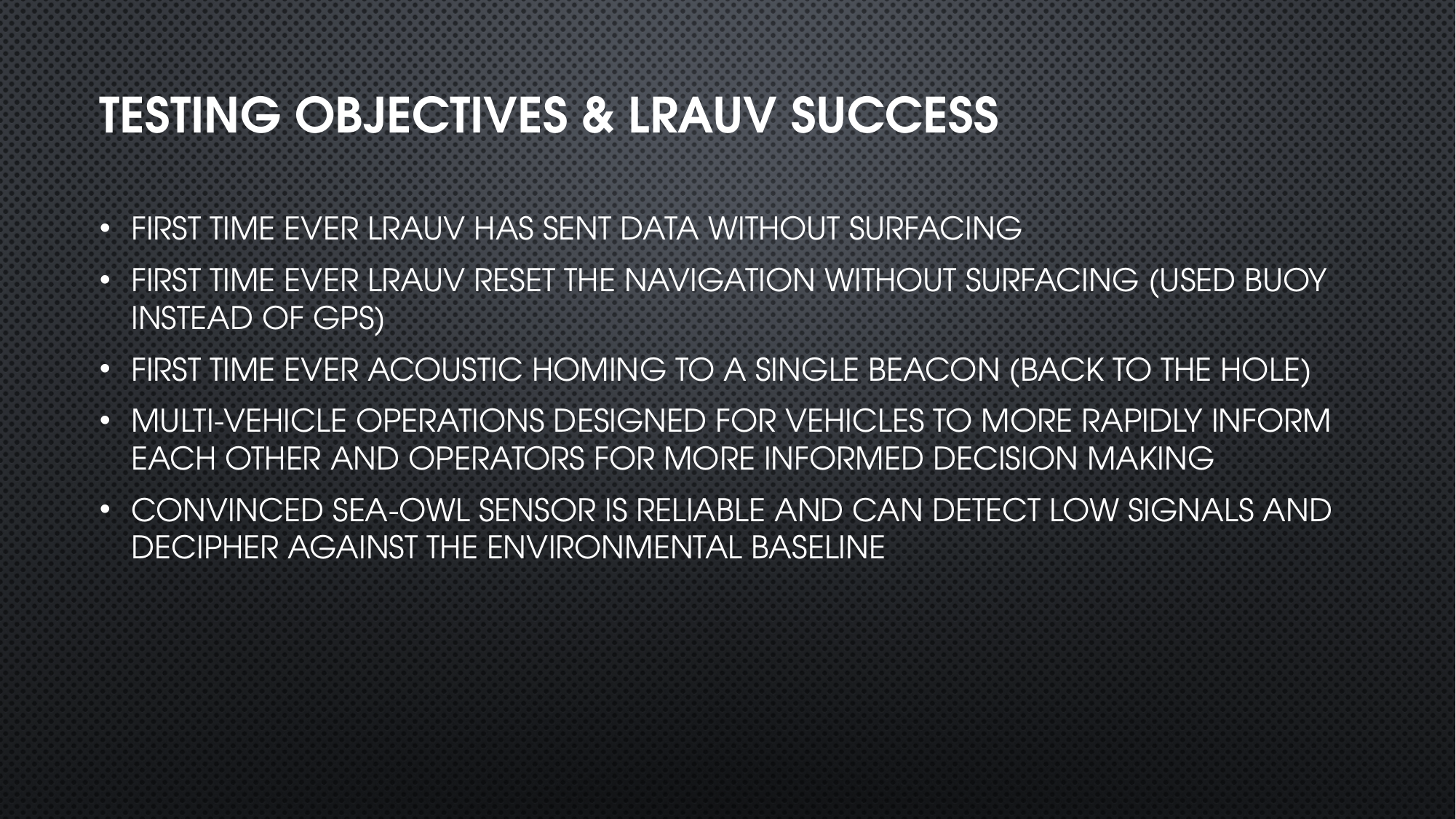

# Testing objectives & LRAUV Success
First time ever LRAUV has sent data without surfacing
First time ever LRAUV reset the navigation without surfacing (used buoy instead of GPS)
First time ever acoustic homing to a single beacon (back to the hole)
Multi-Vehicle operations designed for vehicles to more rapidly inform each other and operators for more informed decision making
Convinced Sea-owl sensor is reliable and can detect low signals and decipher against the environmental baseline